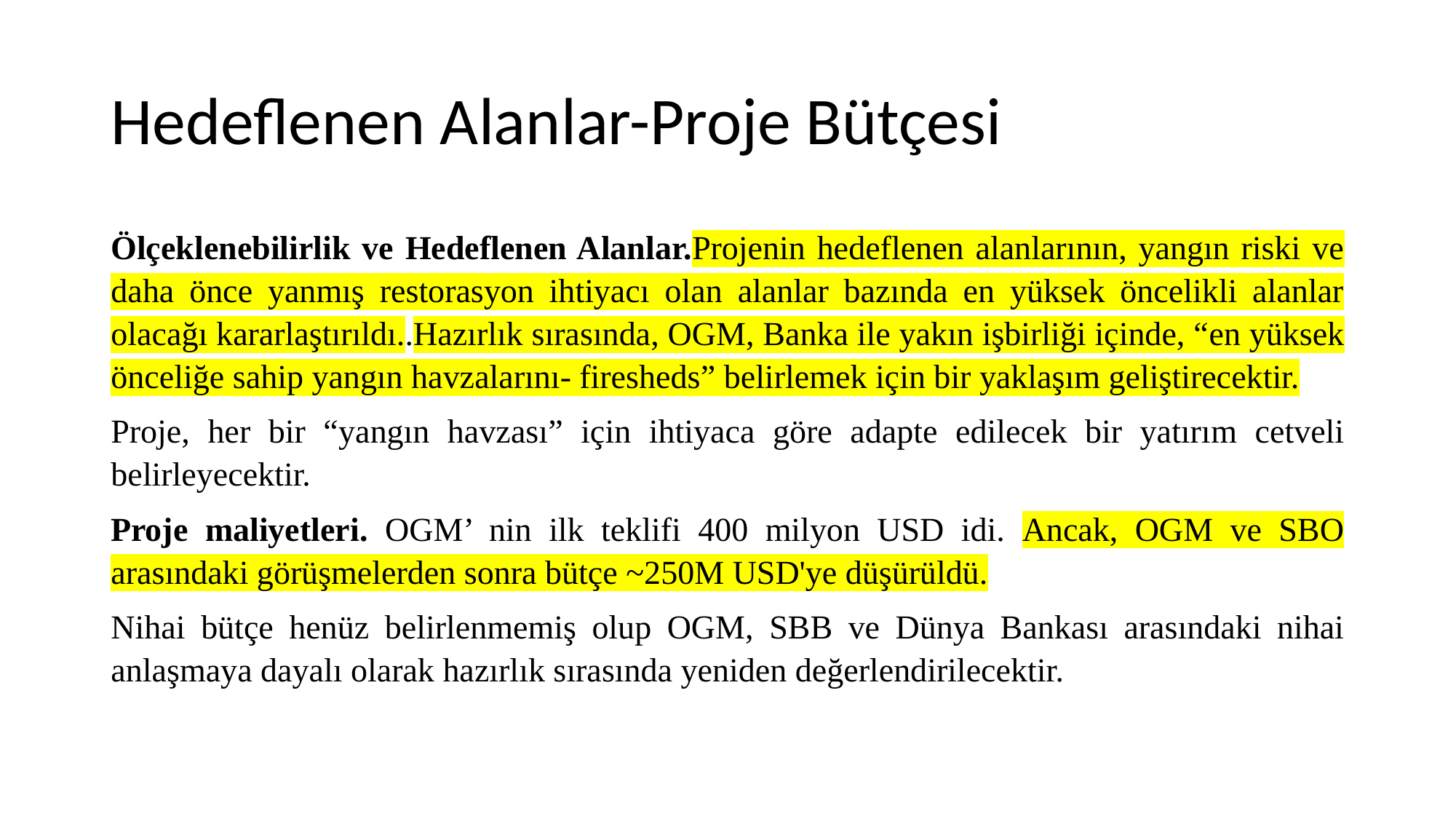

# Hedeflenen Alanlar-Proje Bütçesi
Ölçeklenebilirlik ve Hedeflenen Alanlar.Projenin hedeflenen alanlarının, yangın riski ve daha önce yanmış restorasyon ihtiyacı olan alanlar bazında en yüksek öncelikli alanlar olacağı kararlaştırıldı..Hazırlık sırasında, OGM, Banka ile yakın işbirliği içinde, “en yüksek önceliğe sahip yangın havzalarını- firesheds” belirlemek için bir yaklaşım geliştirecektir.
Proje, her bir “yangın havzası” için ihtiyaca göre adapte edilecek bir yatırım cetveli belirleyecektir.
Proje maliyetleri. OGM’ nin ilk teklifi 400 milyon USD idi. Ancak, OGM ve SBO arasındaki görüşmelerden sonra bütçe ~250M USD'ye düşürüldü.
Nihai bütçe henüz belirlenmemiş olup OGM, SBB ve Dünya Bankası arasındaki nihai anlaşmaya dayalı olarak hazırlık sırasında yeniden değerlendirilecektir.